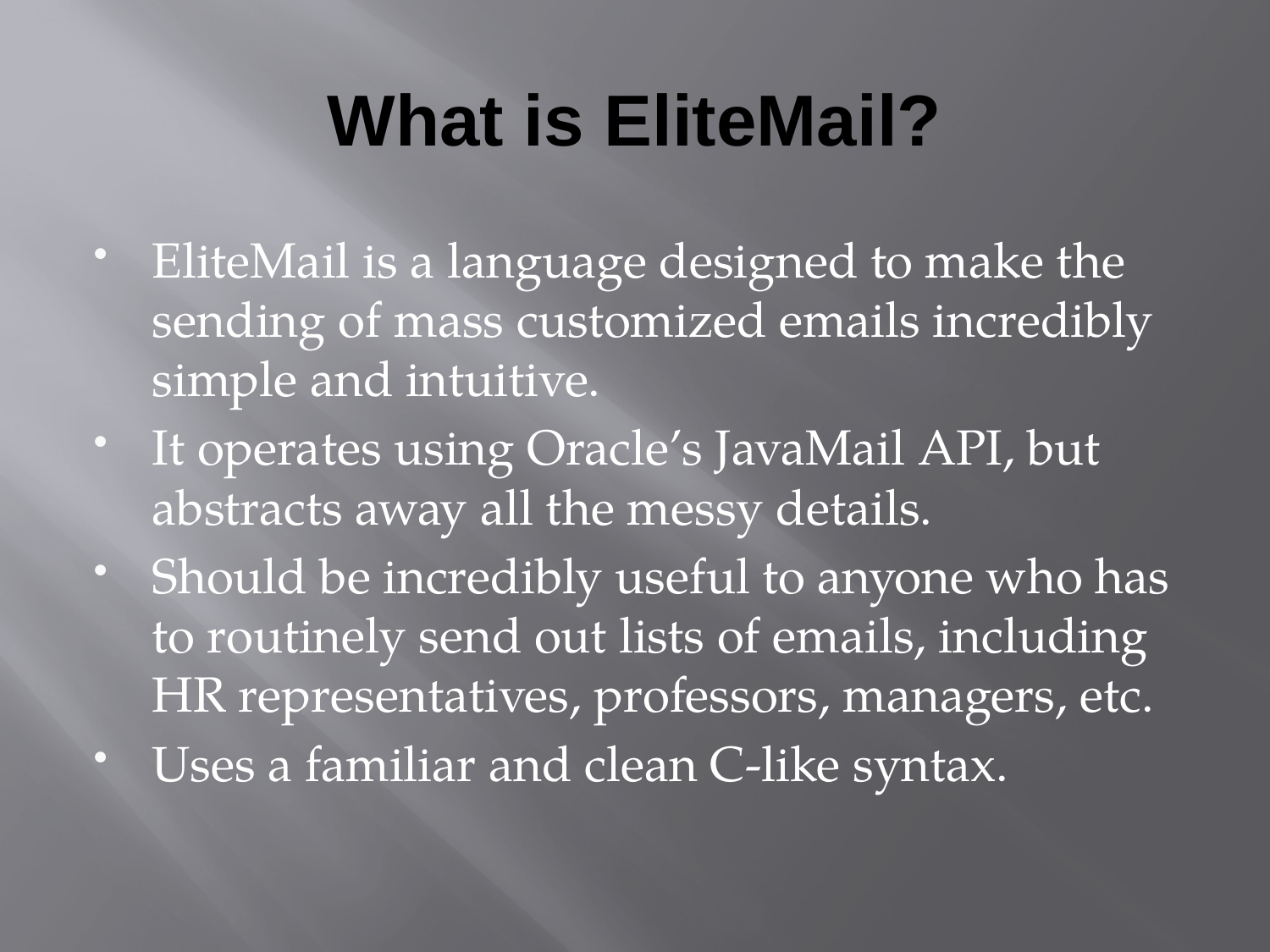

# What is EliteMail?
EliteMail is a language designed to make the sending of mass customized emails incredibly simple and intuitive.
It operates using Oracle’s JavaMail API, but abstracts away all the messy details.
Should be incredibly useful to anyone who has to routinely send out lists of emails, including HR representatives, professors, managers, etc.
Uses a familiar and clean C-like syntax.